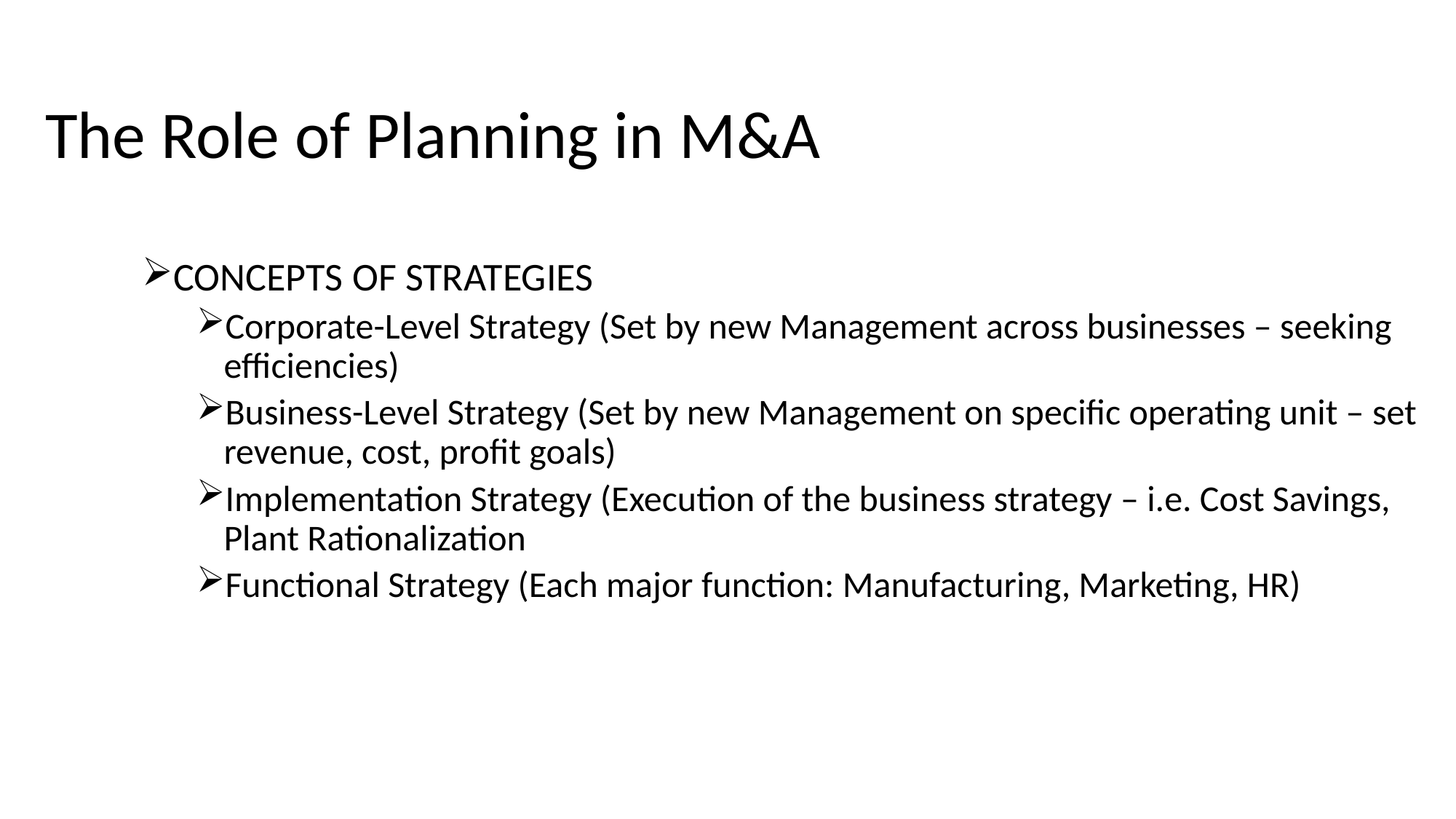

# The Role of Planning in M&A
CONCEPTS OF STRATEGIES
Corporate-Level Strategy (Set by new Management across businesses – seeking efficiencies)
Business-Level Strategy (Set by new Management on specific operating unit – set revenue, cost, profit goals)
Implementation Strategy (Execution of the business strategy – i.e. Cost Savings, Plant Rationalization
Functional Strategy (Each major function: Manufacturing, Marketing, HR)